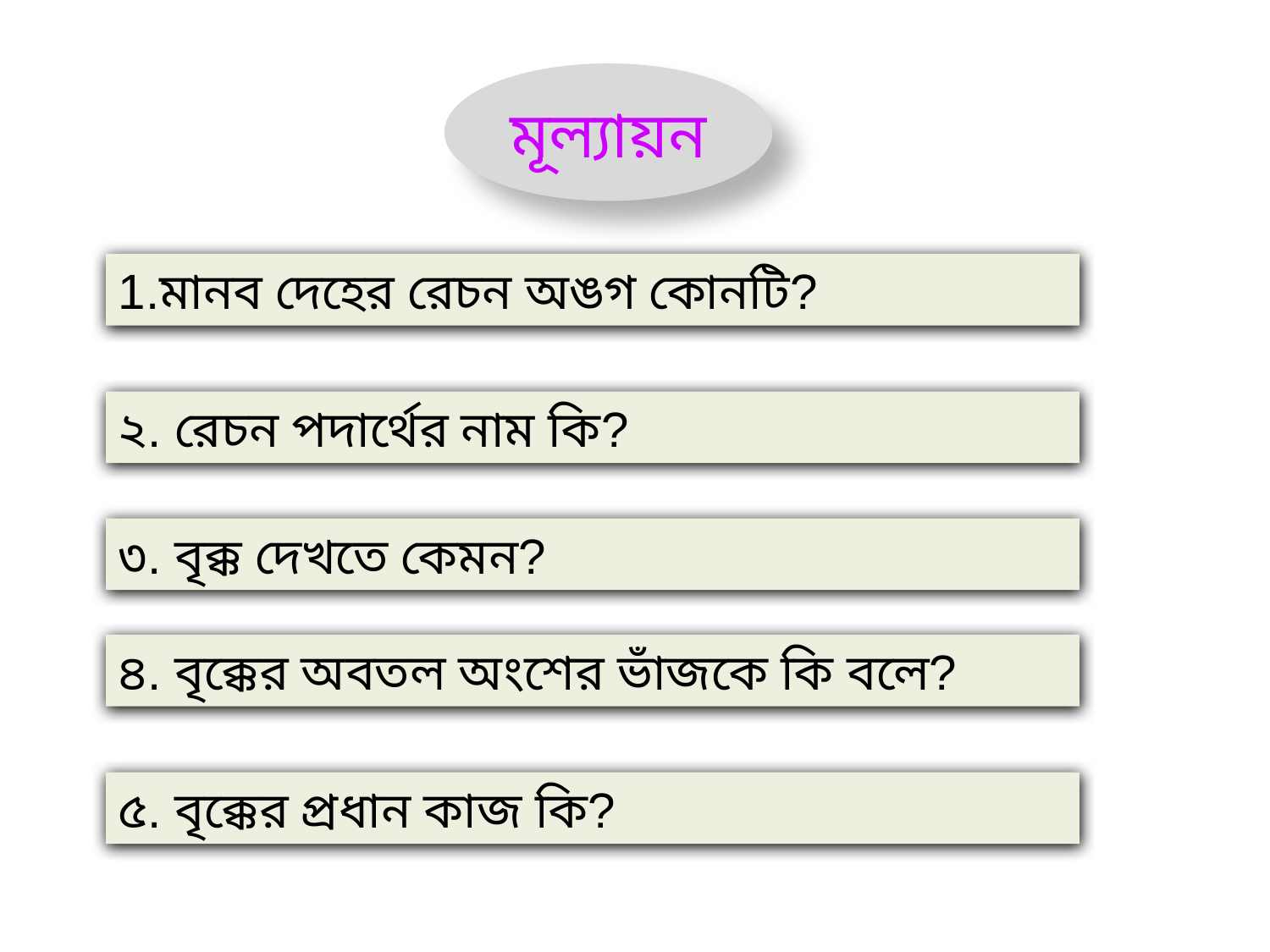

মূল্যায়ন
1.মানব দেহের রেচন অঙগ কোনটি?
২. রেচন পদার্থের নাম কি?
৩. বৃক্ক দেখতে কেমন?
৪. বৃক্কের অবতল অংশের ভাঁজকে কি বলে?
৫. বৃক্কের প্রধান কাজ কি?